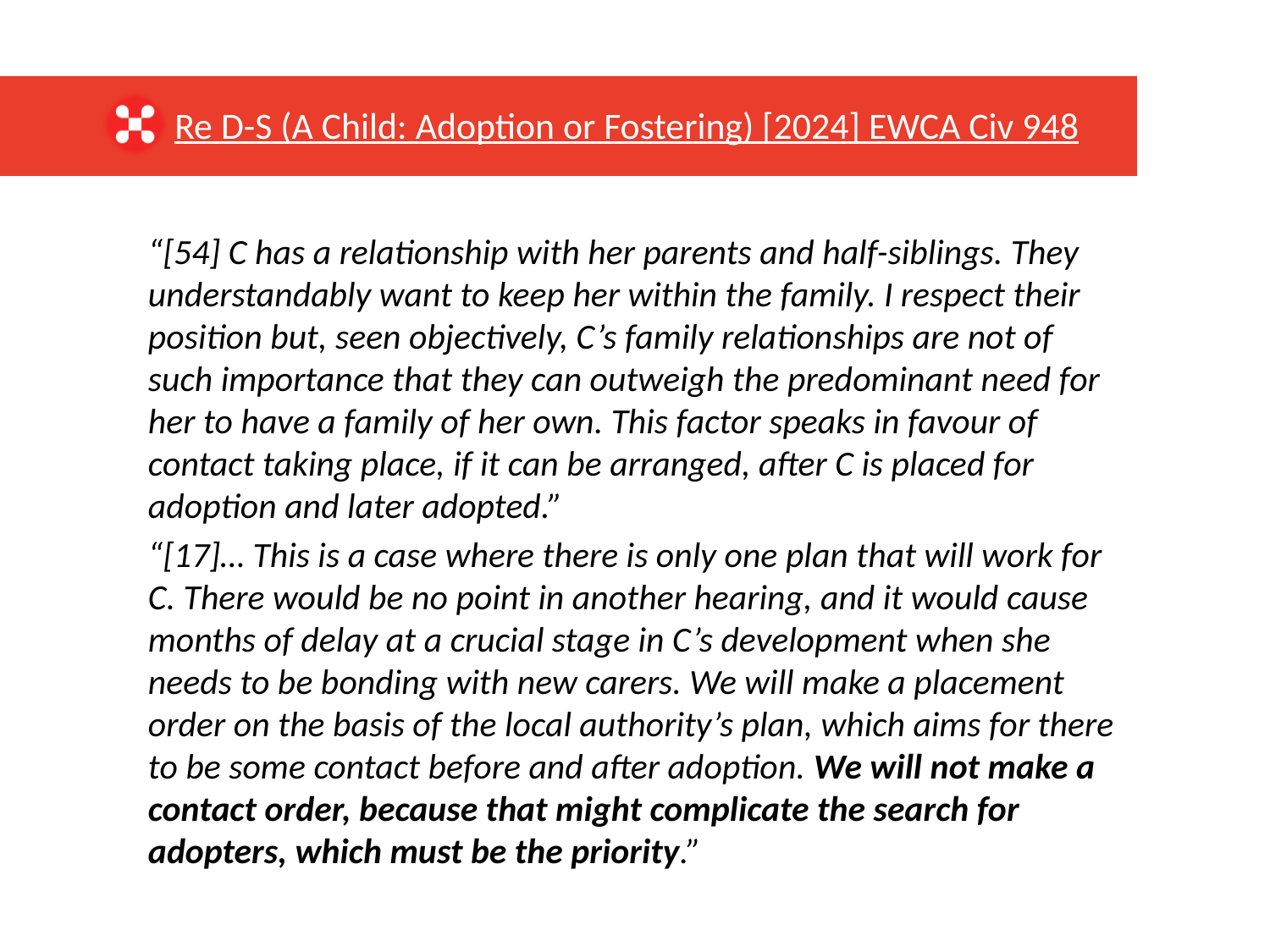

Re D-S (A Child: Adoption or Fostering) [2024] EWCA Civ 948

“[54] C has a relationship with her parents and half-siblings. They understandably want to keep her within the family. I respect their position but, seen objectively, C’s family relationships are not of such importance that they can outweigh the predominant need for her to have a family of her own. This factor speaks in favour of contact taking place, if it can be arranged, after C is placed for adoption and later adopted.”
“[17]… This is a case where there is only one plan that will work for C. There would be no point in another hearing, and it would cause months of delay at a crucial stage in C’s development when she needs to be bonding with new carers. We will make a placement order on the basis of the local authority’s plan, which aims for there to be some contact before and after adoption. We will not make a contact order, because that might complicate the search for adopters, which must be the priority.”